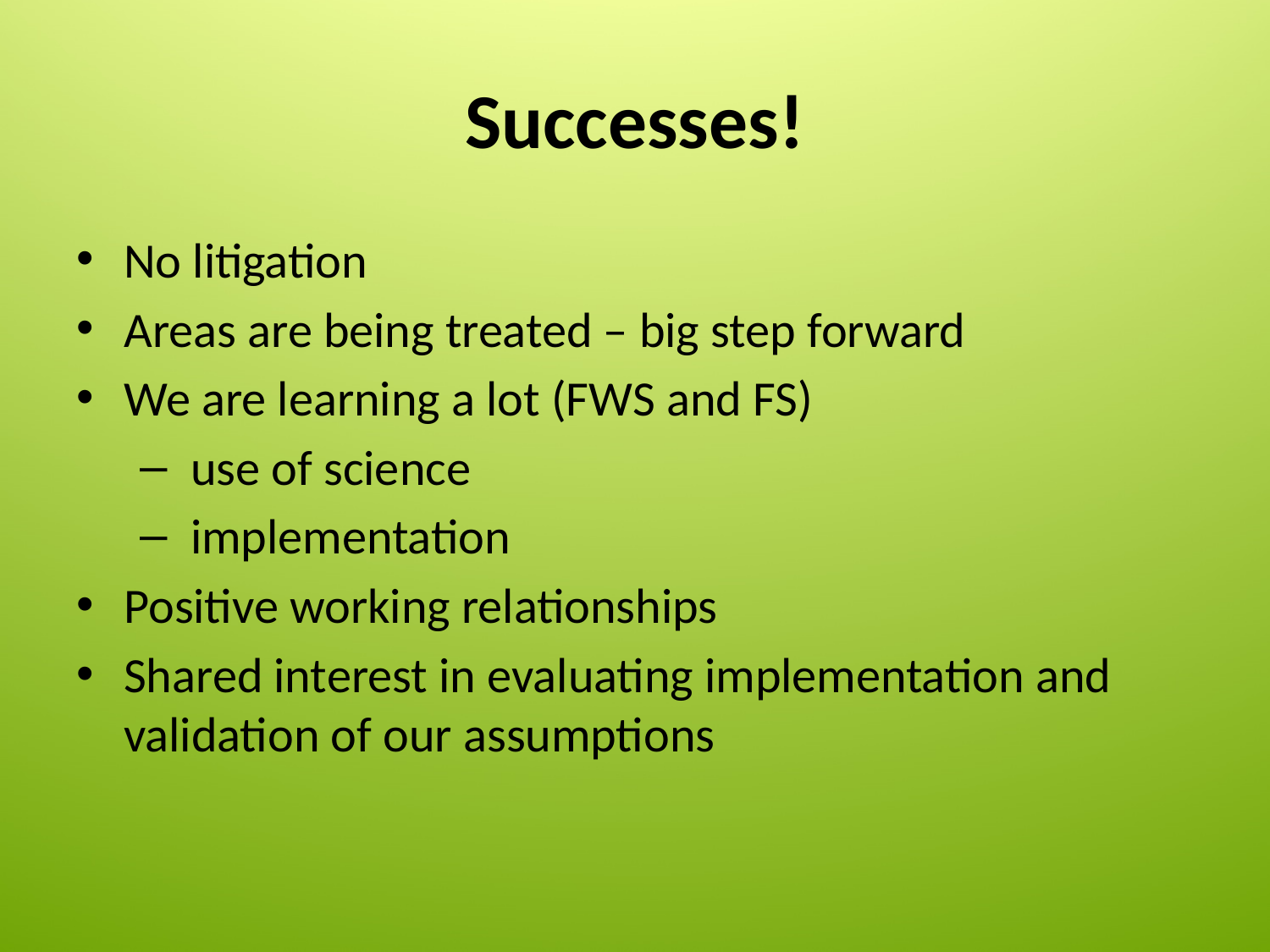

# Successes!
No litigation
Areas are being treated – big step forward
We are learning a lot (FWS and FS)
 use of science
 implementation
Positive working relationships
Shared interest in evaluating implementation and validation of our assumptions